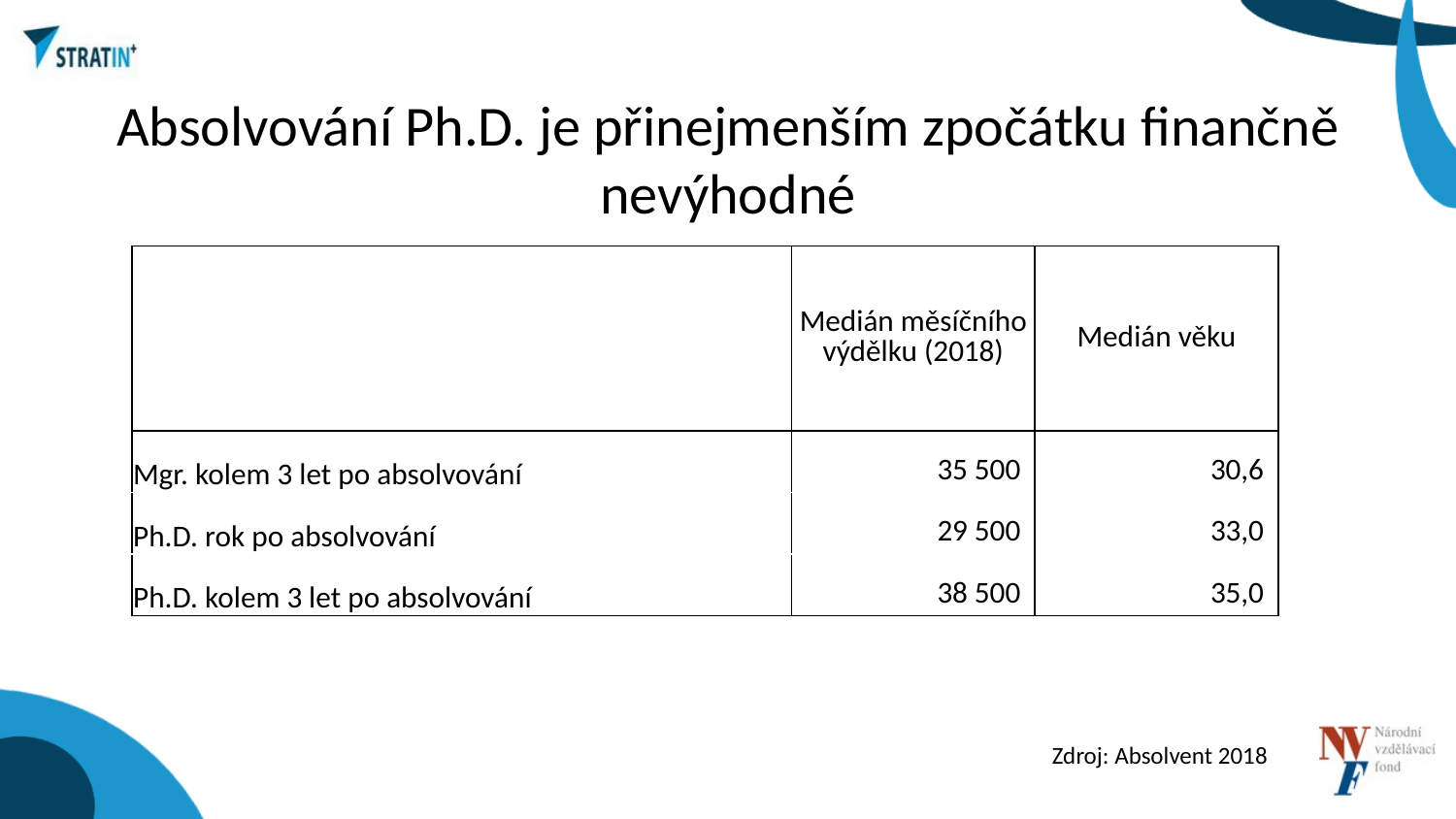

# Absolvování Ph.D. je přinejmenším zpočátku finančně nevýhodné
|  | Medián měsíčního výdělku (2018) | Medián věku |
| --- | --- | --- |
| Mgr. kolem 3 let po absolvování | 35 500 | 30,6 |
| Ph.D. rok po absolvování | 29 500 | 33,0 |
| Ph.D. kolem 3 let po absolvování | 38 500 | 35,0 |
Zdroj: Absolvent 2018